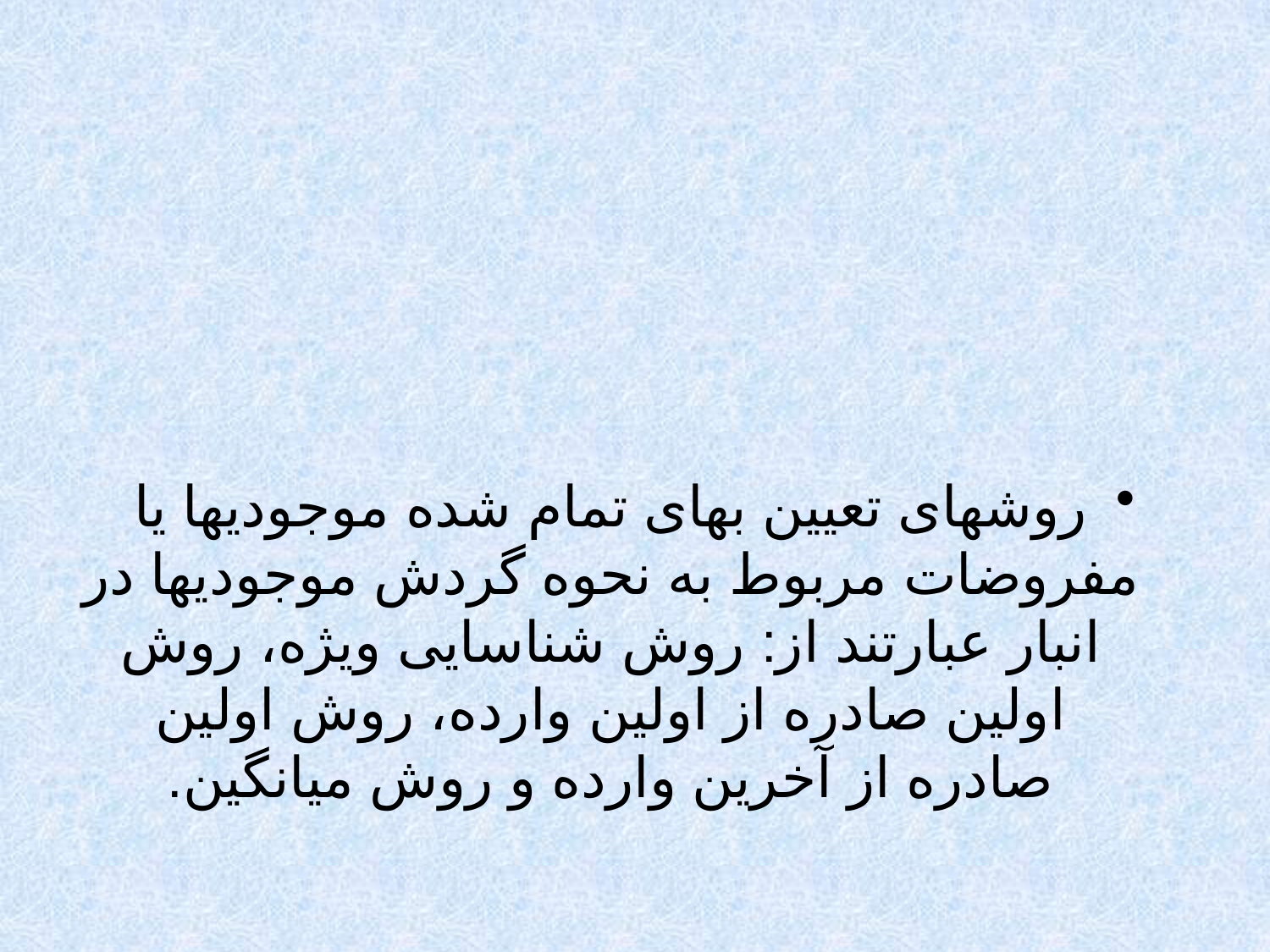

#

روشهای تعیین بهای تمام شده موجودیها یا مفروضات مربوط به نحوه گردش موجودیها در انبار عبارتند از: روش شناسایی ویژه، روش اولین صادره از اولین وارده، روش اولین صادره از آخرین وارده و روش میانگین.